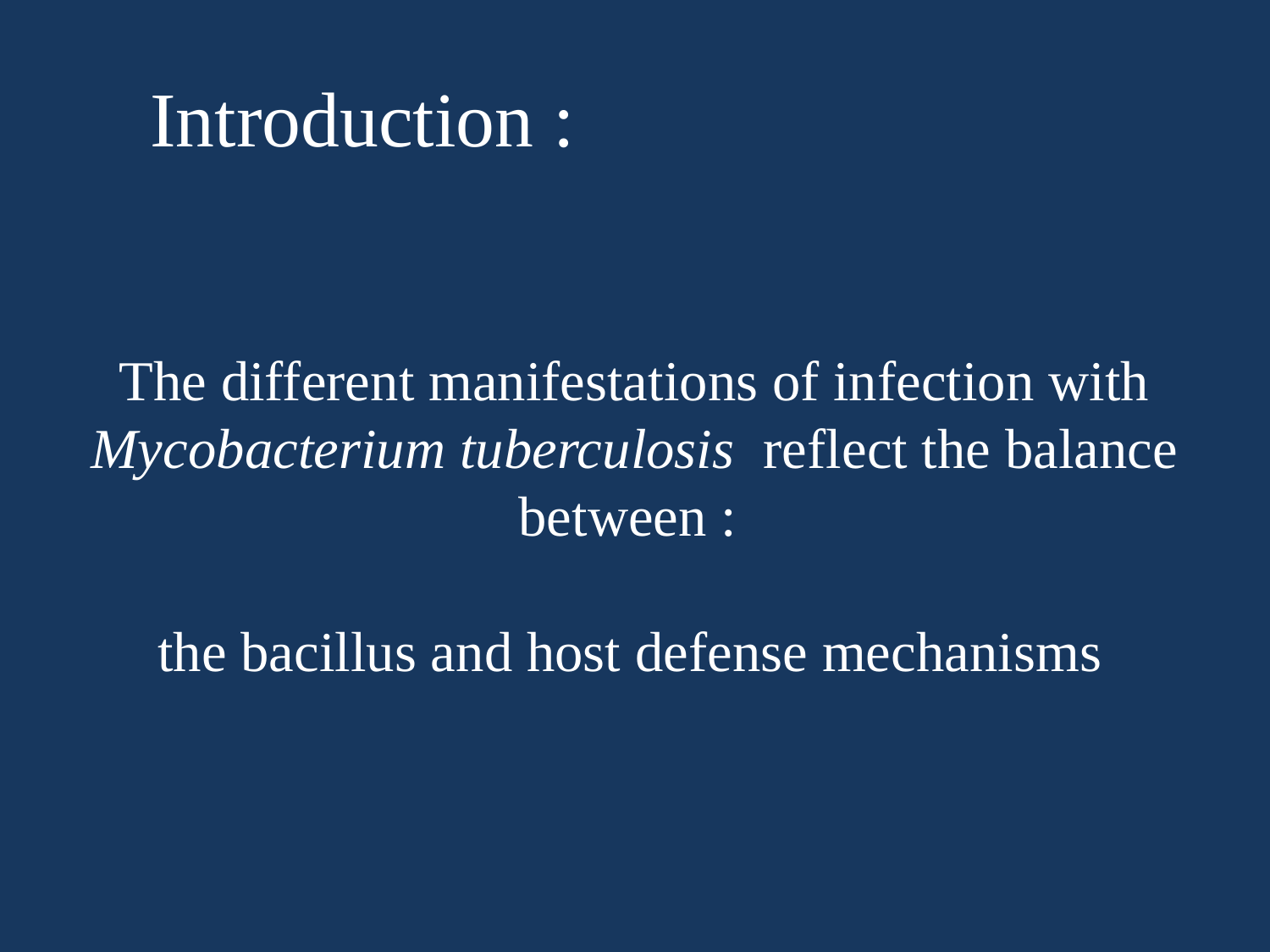

Introduction :
  The different manifestations of infection with   Mycobacterium tuberculosis  reflect the balance between :

        the bacillus and host defense mechanisms